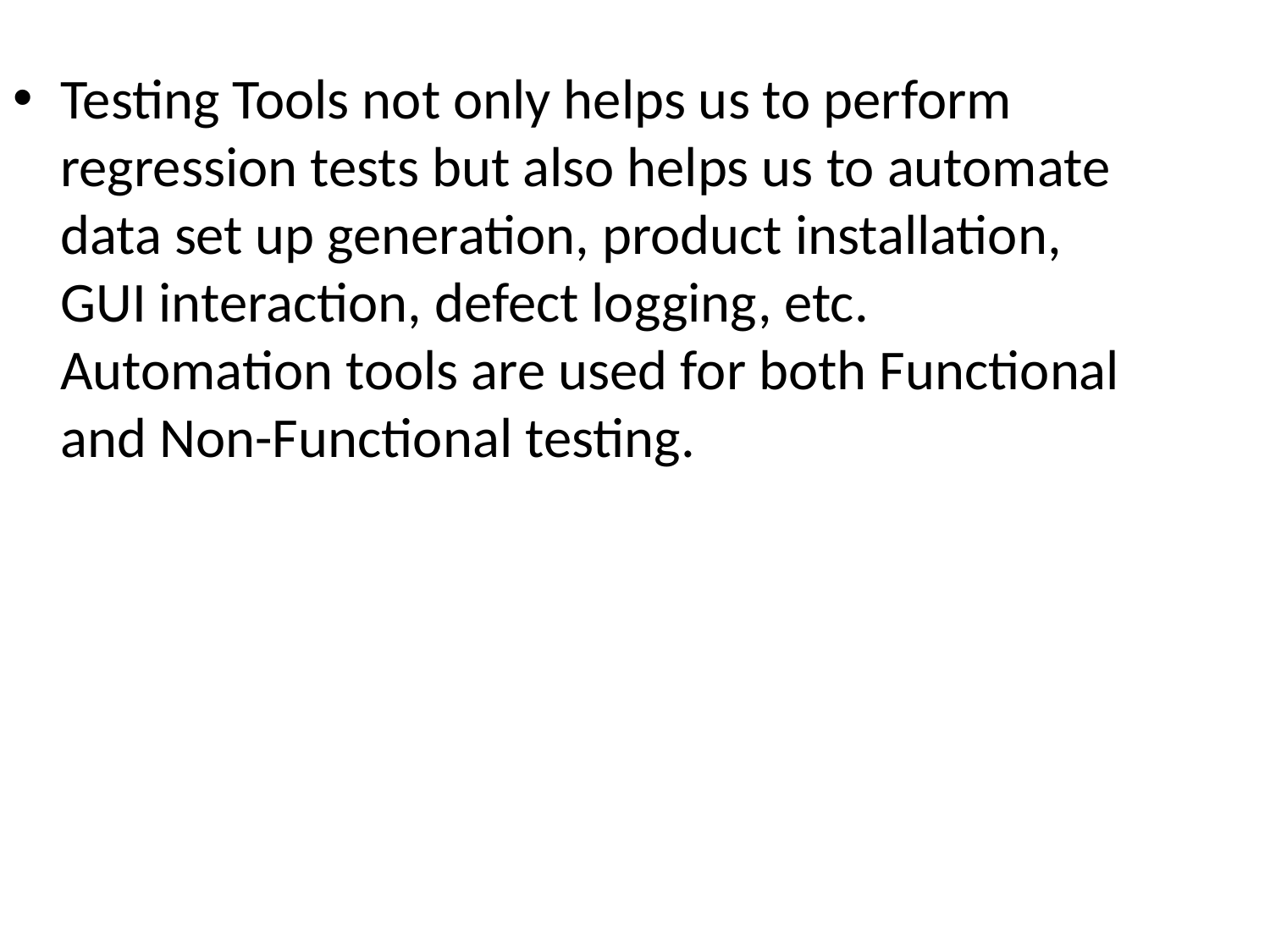

Testing Tools not only helps us to perform regression tests but also helps us to automate data set up generation, product installation, GUI interaction, defect logging, etc. Automation tools are used for both Functional and Non-Functional testing.